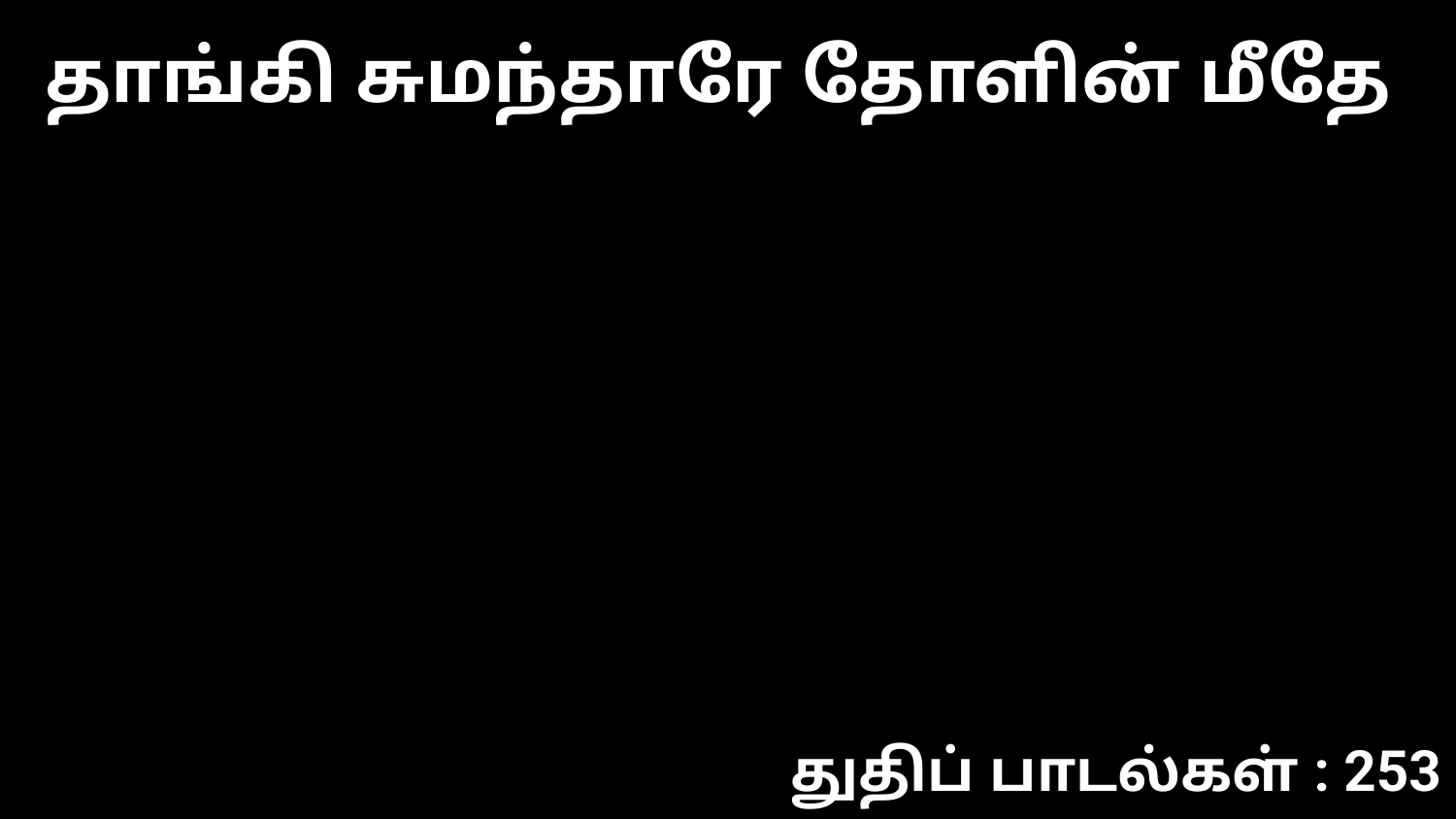

தாங்கி சுமந்தாரே தோளின் மீதே
துதிப் பாடல்கள் : 253